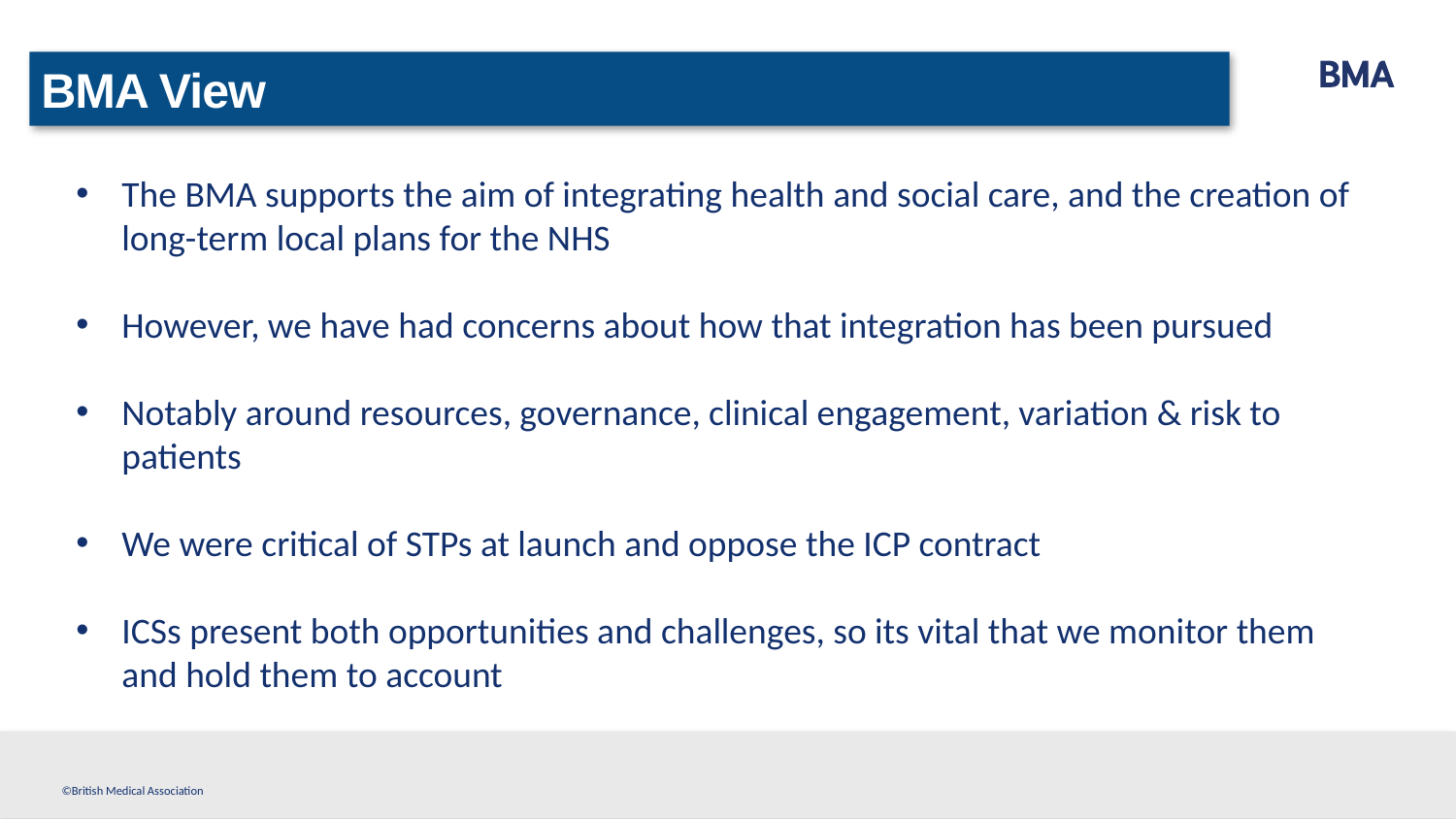

BMA View
# BMA View – at a glance
The BMA supports the aim of integrating health and social care, and the creation of long-term local plans for the NHS

However, we have had concerns about how that integration has been pursued

Notably around resources, governance, clinical engagement, variation & risk to patients

We were critical of STPs at launch and oppose the ICP contract

ICSs present both opportunities and challenges, so its vital that we monitor them and hold them to account